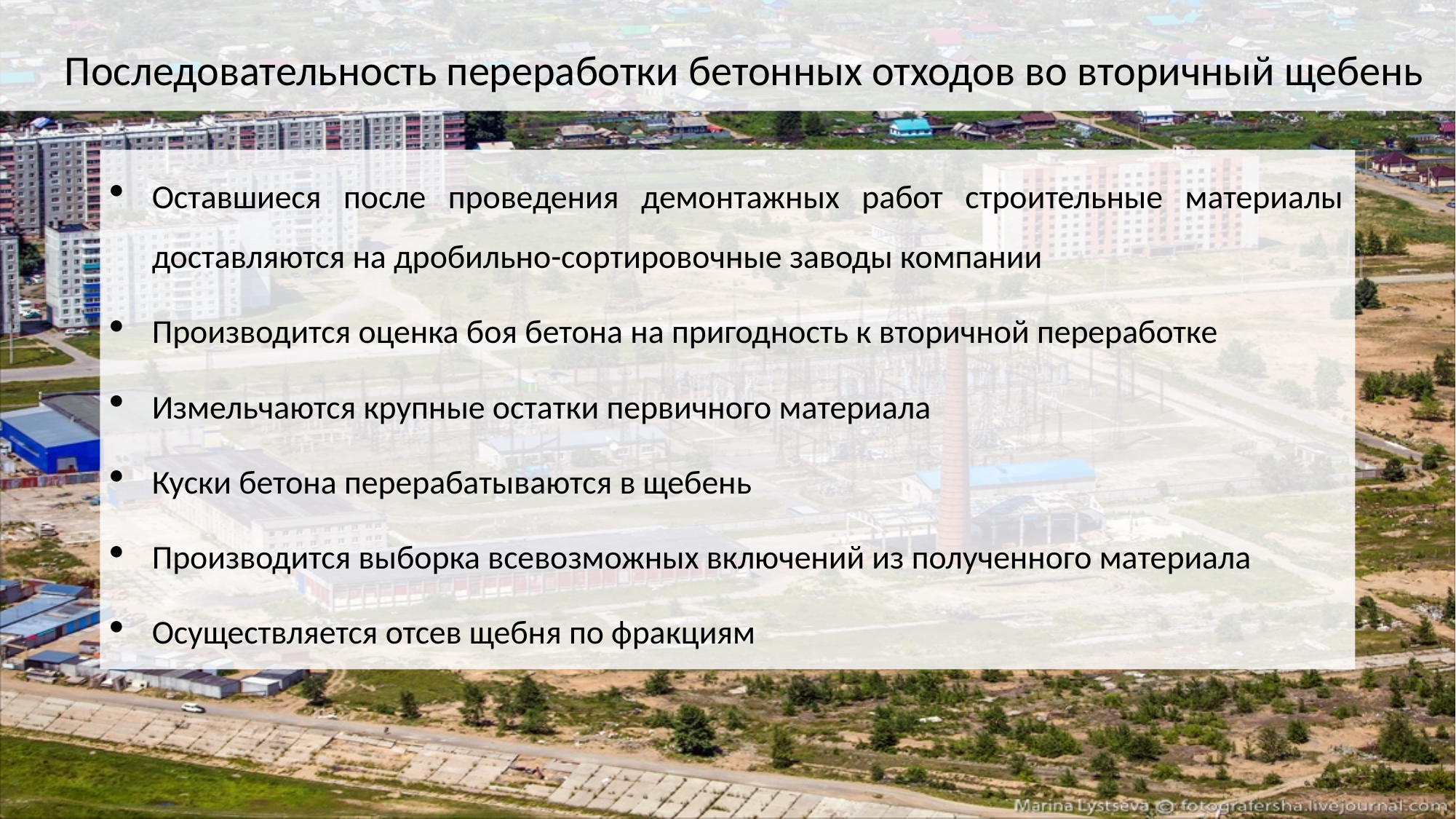

# Последовательность переработки бетонных отходов во вторичный щебень
Оставшиеся после проведения демонтажных работ строительные материалы доставляются на дробильно-сортировочные заводы компании
Производится оценка боя бетона на пригодность к вторичной переработке
Измельчаются крупные остатки первичного материала
Куски бетона перерабатываются в щебень
Производится выборка всевозможных включений из полученного материала
Осуществляется отсев щебня по фракциям